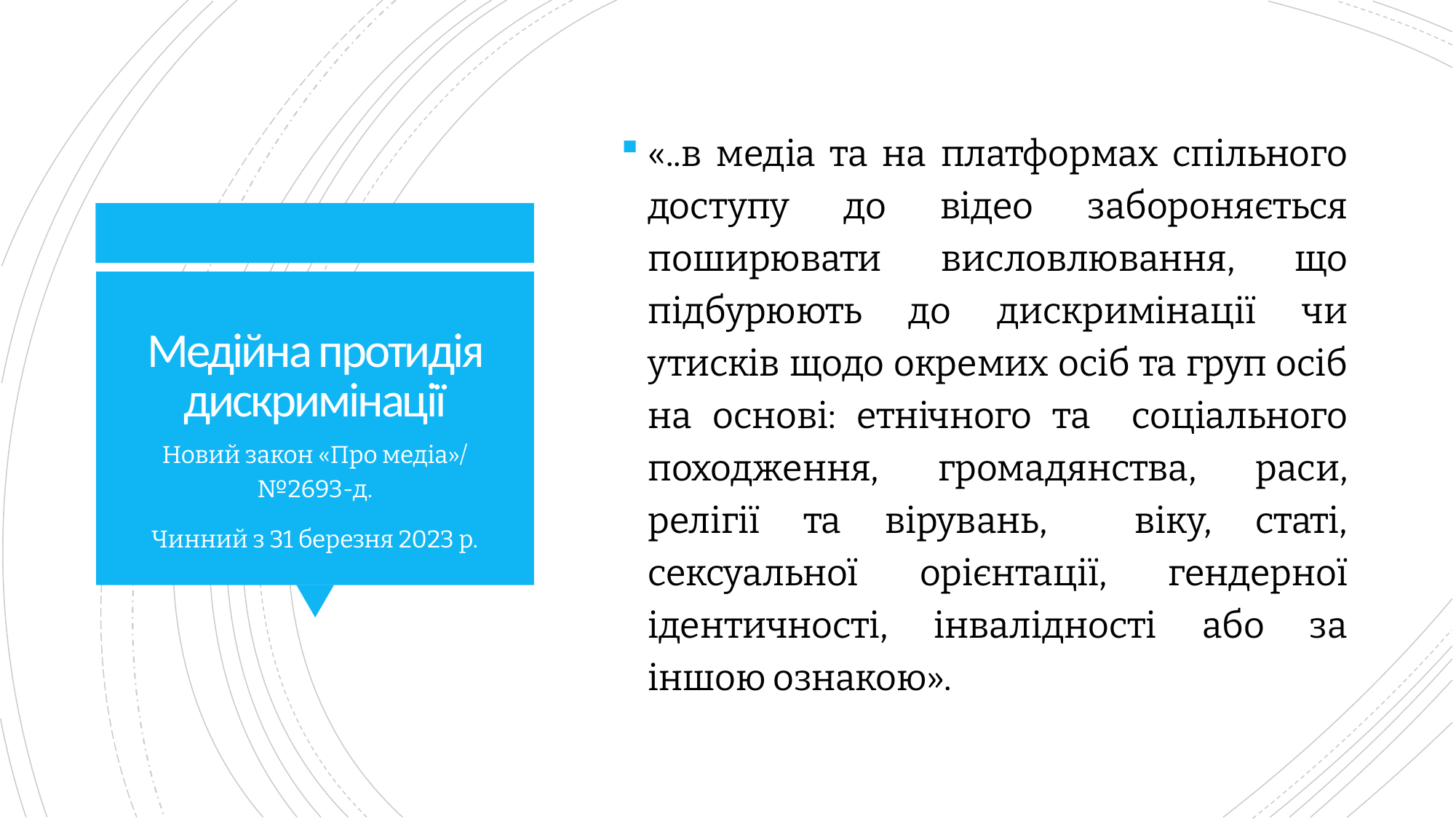

«..в медіа та на платформах спільного доступу до відео забороняється поширювати висловлювання, що підбурюють до дискримінації чи утисків щодо окремих осіб та груп осіб на основі: етнічного та  соціального походження, громадянства, раси, релігії та вірувань,  віку, статі, сексуальної орієнтації, гендерної ідентичності, інвалідності або за іншою ознакою».
# Медійна протидія дискримінації
Новий закон «Про медіа»/ №2693-д.
Чинний з 31 березня 2023 р.